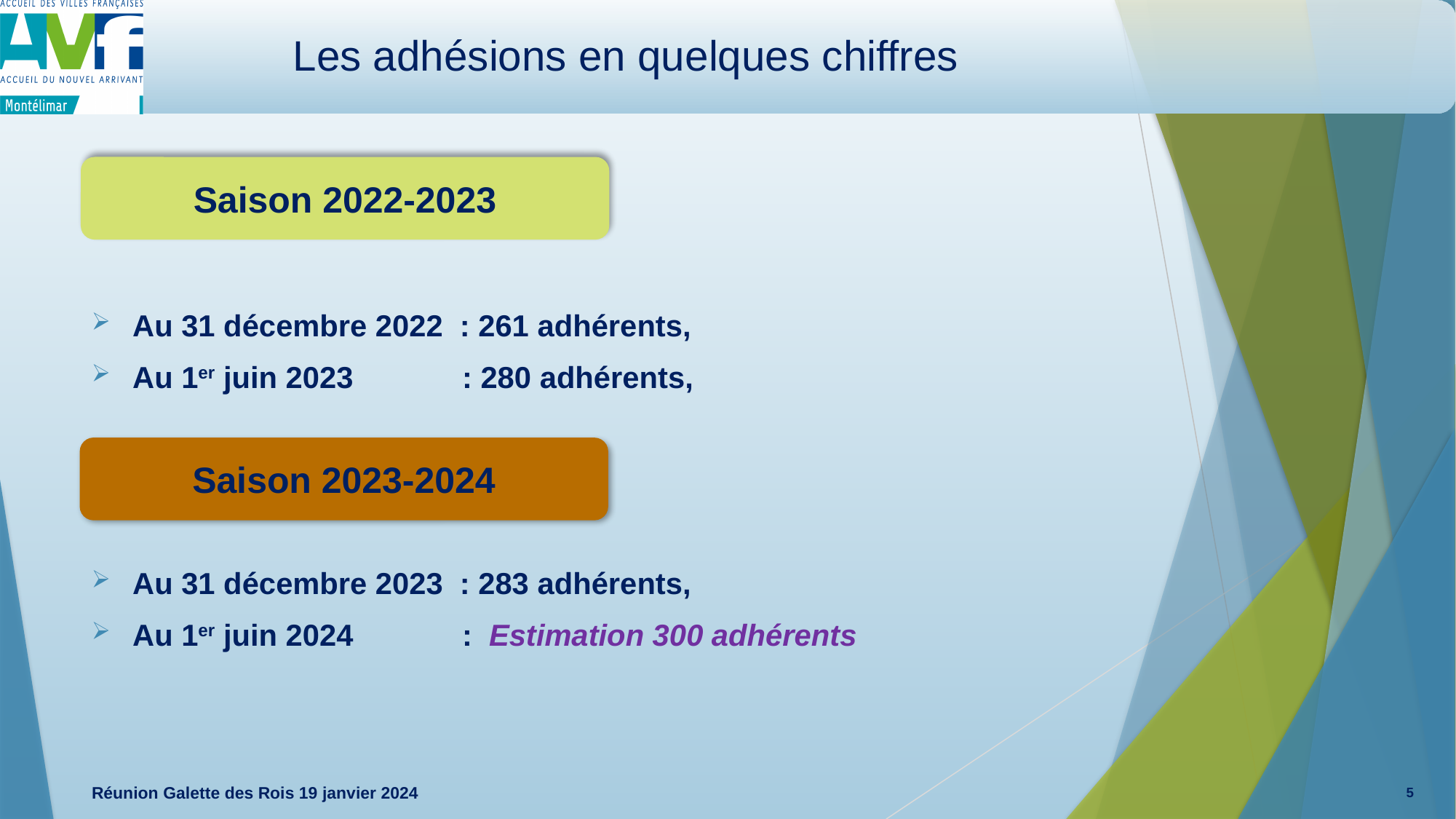

# Les adhésions en quelques chiffres
Saison 2022-2023

Au 31 décembre 2022  : 261 adhérents,
Au 1er juin 2023             : 280 adhérents,

Au 31 décembre 2022  : 261 adhé

Au 31 décembre 2023  : 283 adhérents,
Au 1er juin 2024             :  Estimation 300 adhérents
Saison 2023-2024
Réunion Galette des Rois 19 janvier 2024
5